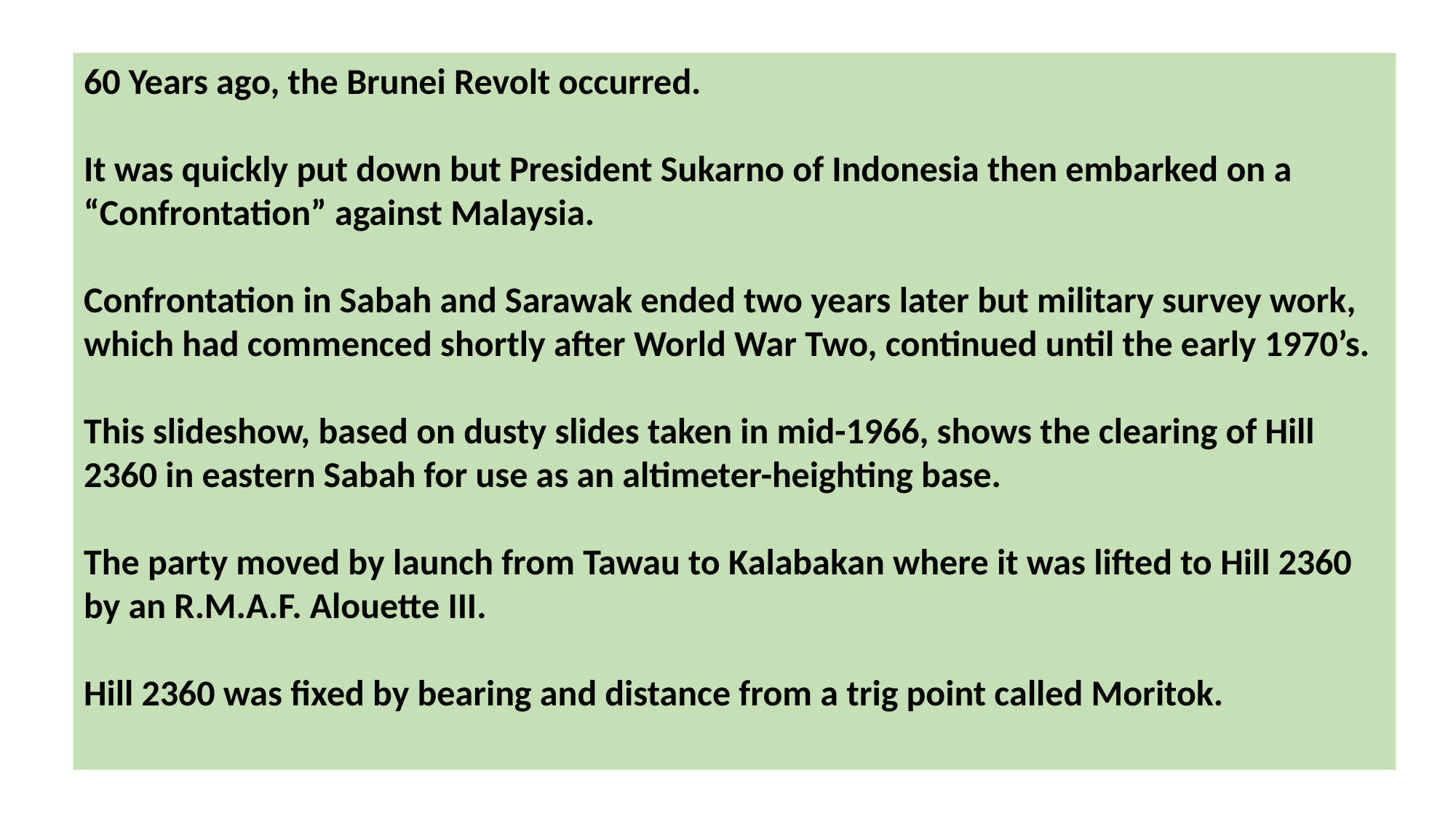

60 Years ago, the Brunei Revolt occurred.

It was quickly put down but President Sukarno of Indonesia then embarked on a “Confrontation” against Malaysia.

Confrontation in Sabah and Sarawak ended two years later but military survey work, which had commenced shortly after World War Two, continued until the early 1970’s.

This slideshow, based on dusty slides taken in mid-1966, shows the clearing of Hill 2360 in eastern Sabah for use as an altimeter-heighting base.

The party moved by launch from Tawau to Kalabakan where it was lifted to Hill 2360 by an R.M.A.F. Alouette III.

Hill 2360 was fixed by bearing and distance from a trig point called Moritok.